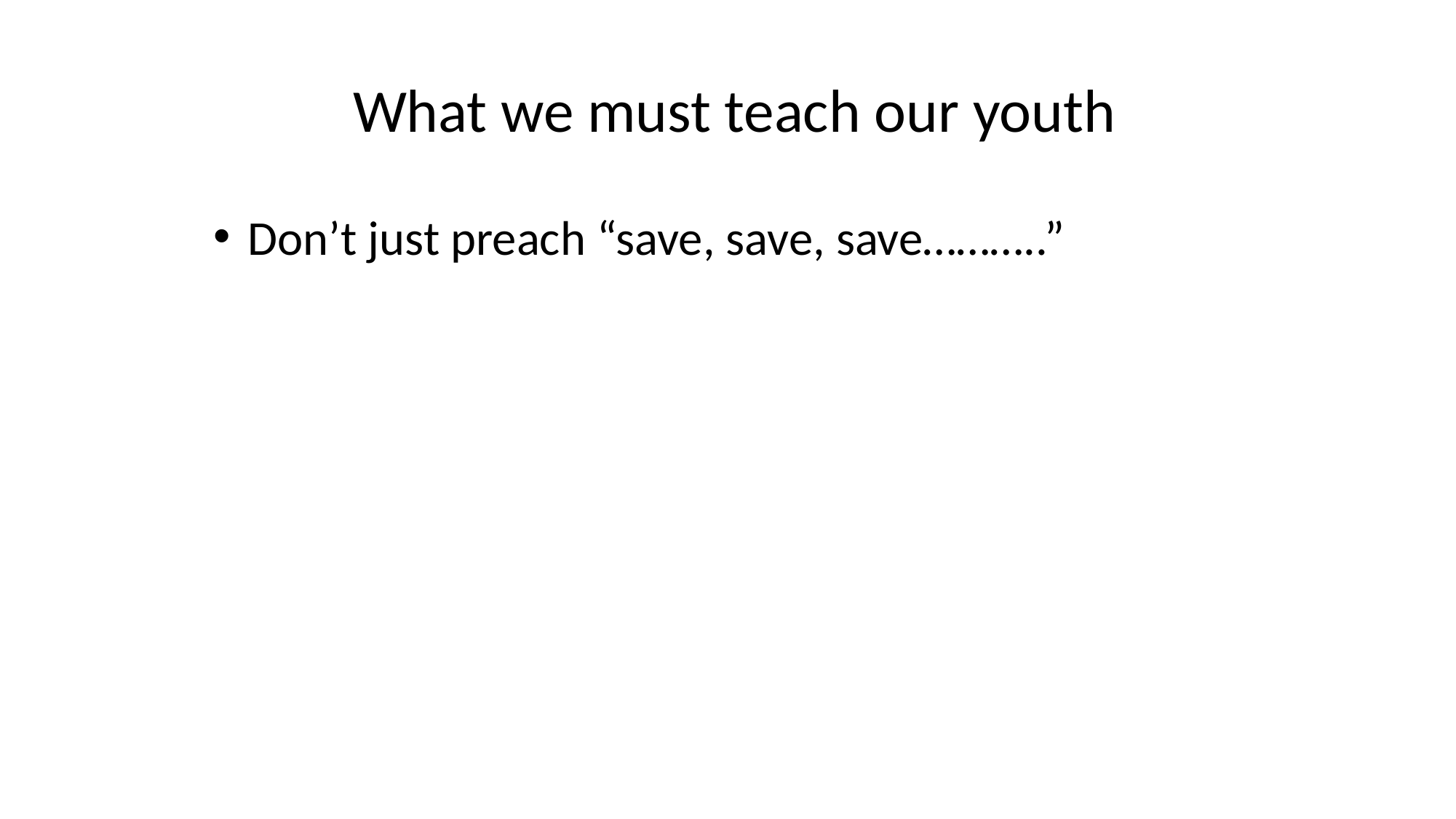

What we must teach our youth
Don’t just preach “save, save, save………..”